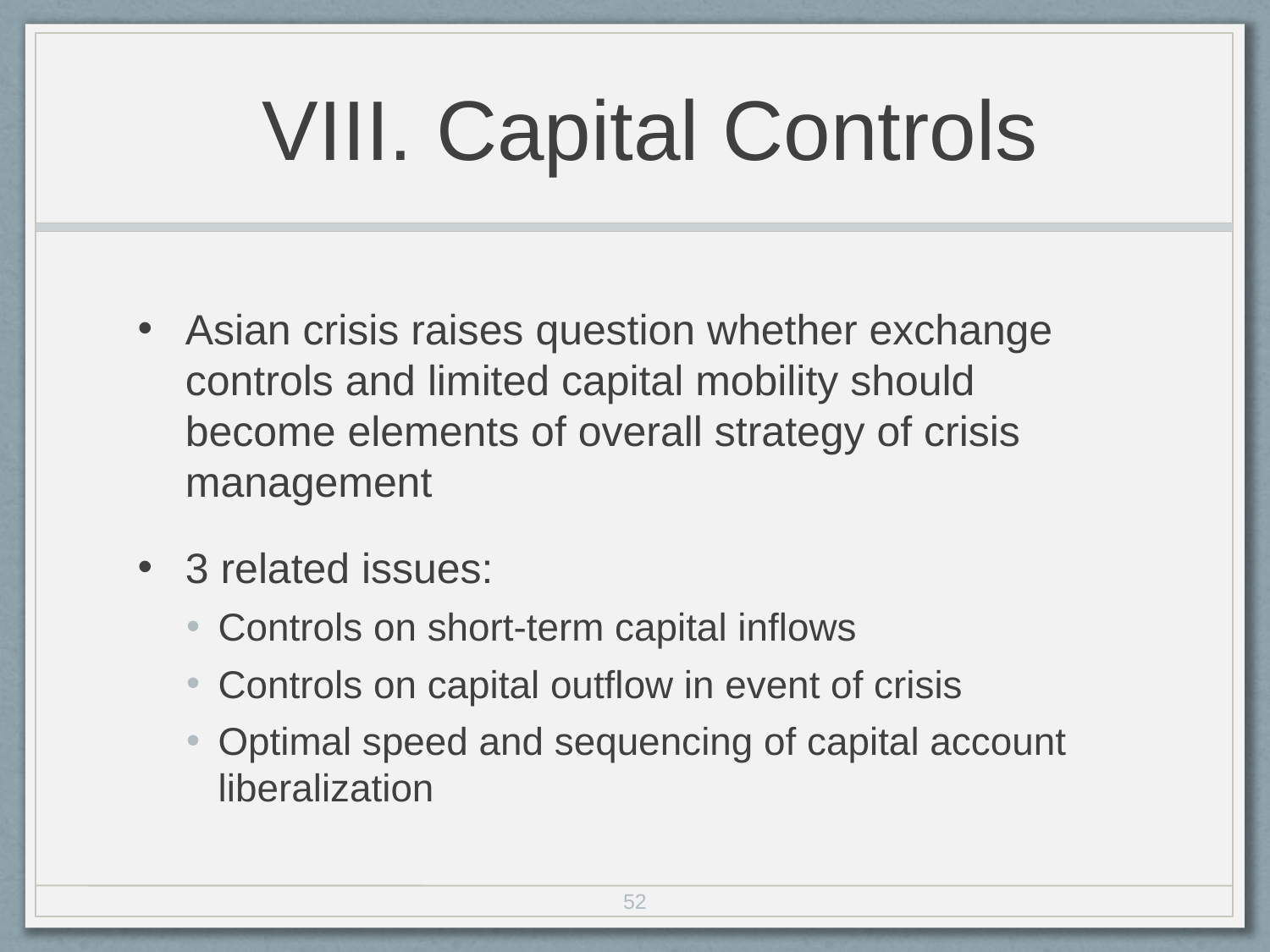

# VIII. Capital Controls
Asian crisis raises question whether exchange controls and limited capital mobility should become elements of overall strategy of crisis management
3 related issues:
Controls on short-term capital inflows
Controls on capital outflow in event of crisis
Optimal speed and sequencing of capital account liberalization

52